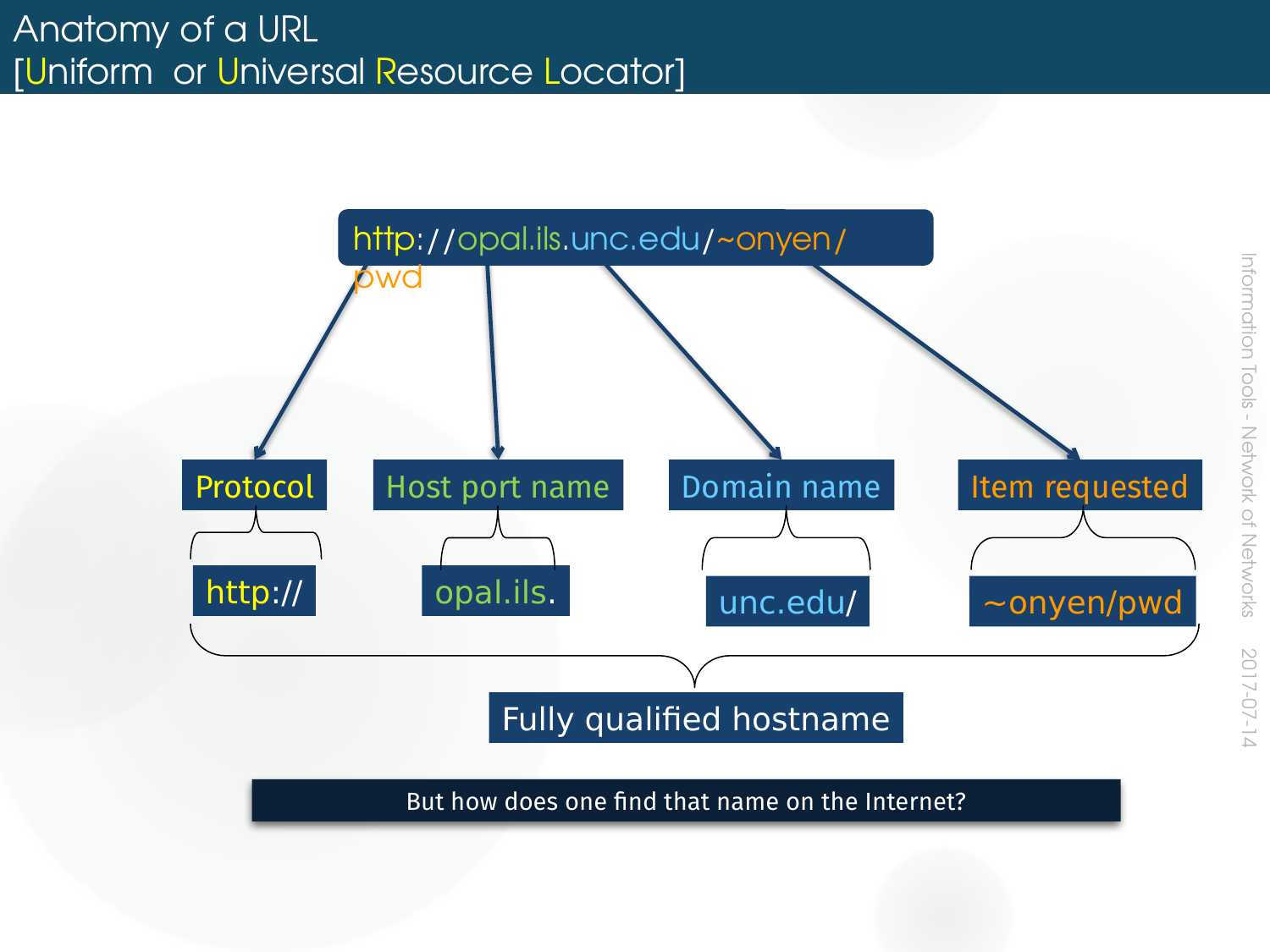

# Anatomy of a URL [Uniform  or Universal Resource Locator]
http://opal.ils.unc.edu/~onyen/pwd
Information Tools - Network of Networks

Protocol
Host port name
Domain name
Item requested

http://
opal.ils.
unc.edu/
~onyen/pwd

Fully qualified hostname
2017-07-14
But how does one find that name on the Internet?